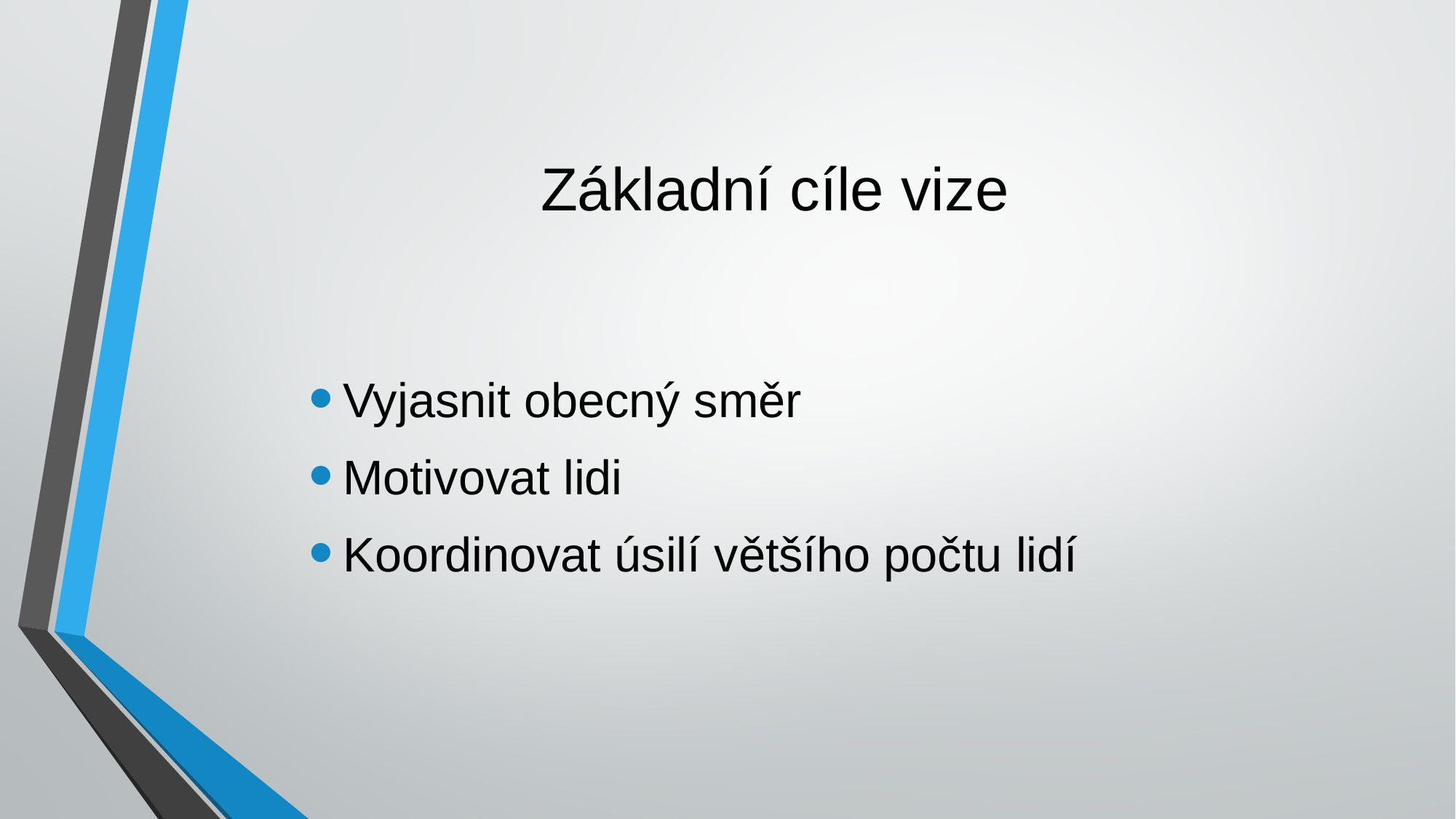

# Základní cíle vize
Vyjasnit obecný směr
Motivovat lidi
Koordinovat úsilí většího počtu lidí